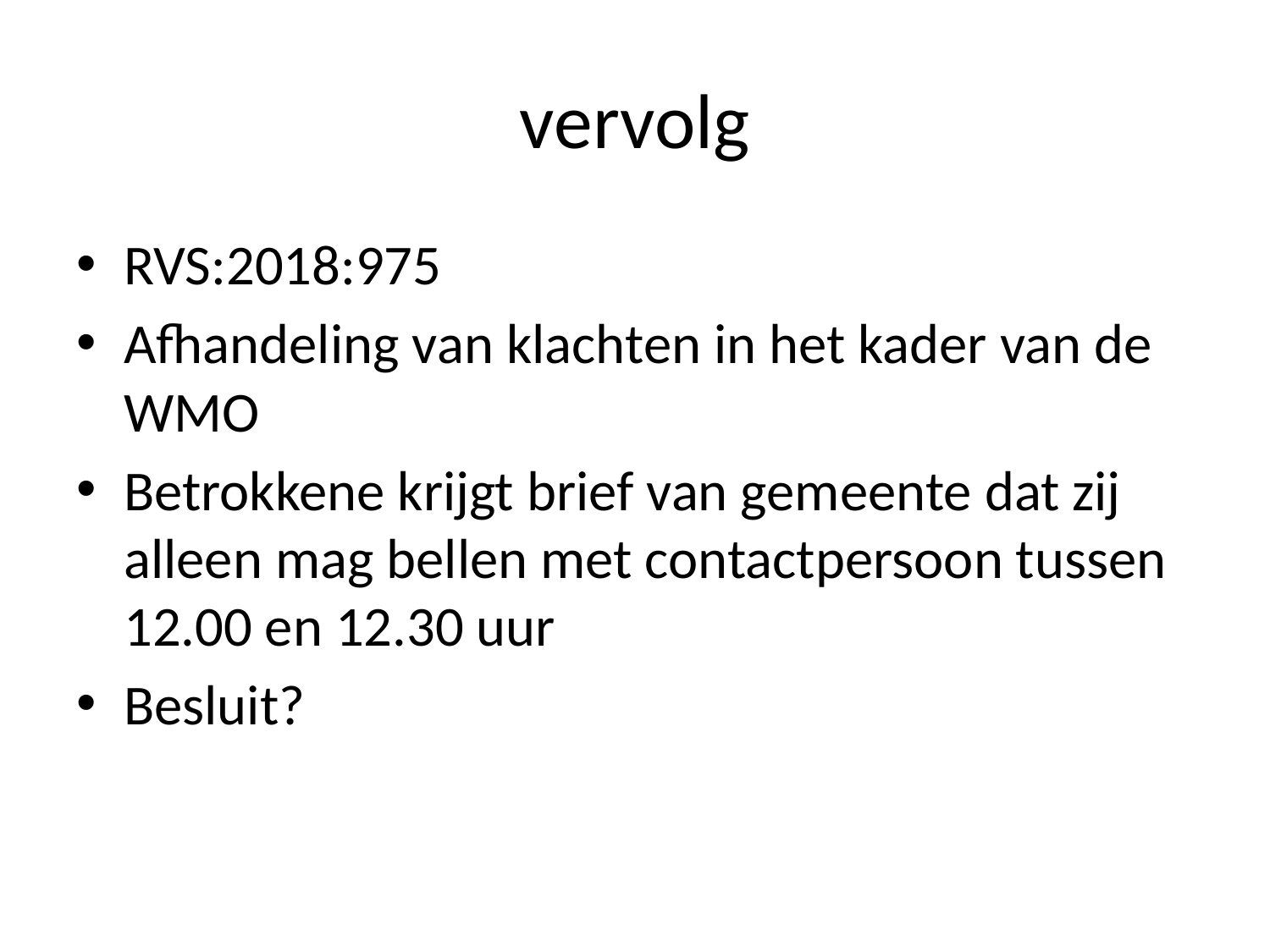

# vervolg
RVS:2018:975
Afhandeling van klachten in het kader van de WMO
Betrokkene krijgt brief van gemeente dat zij alleen mag bellen met contactpersoon tussen 12.00 en 12.30 uur
Besluit?